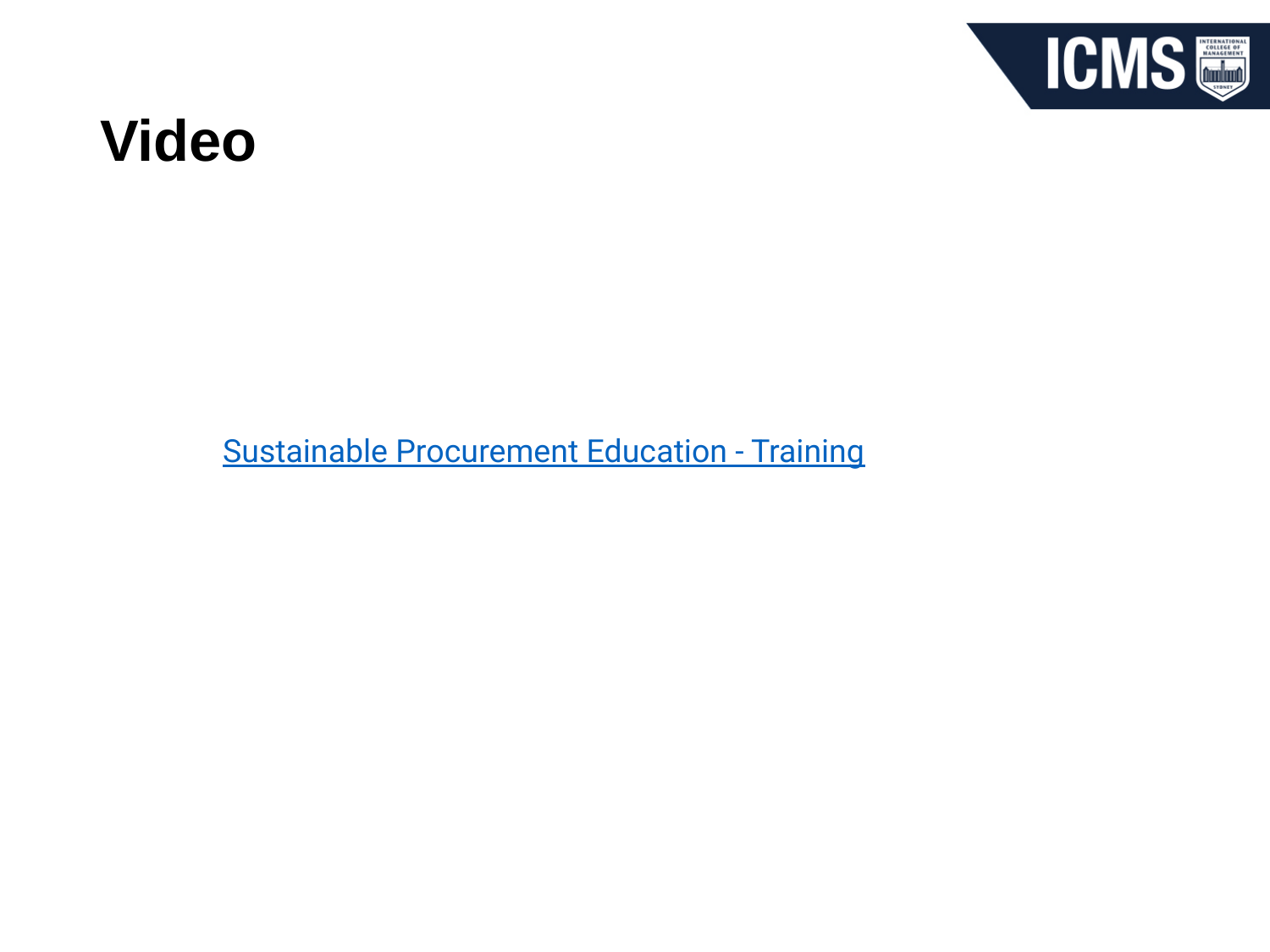

# Video
Sustainable Procurement Education - Training